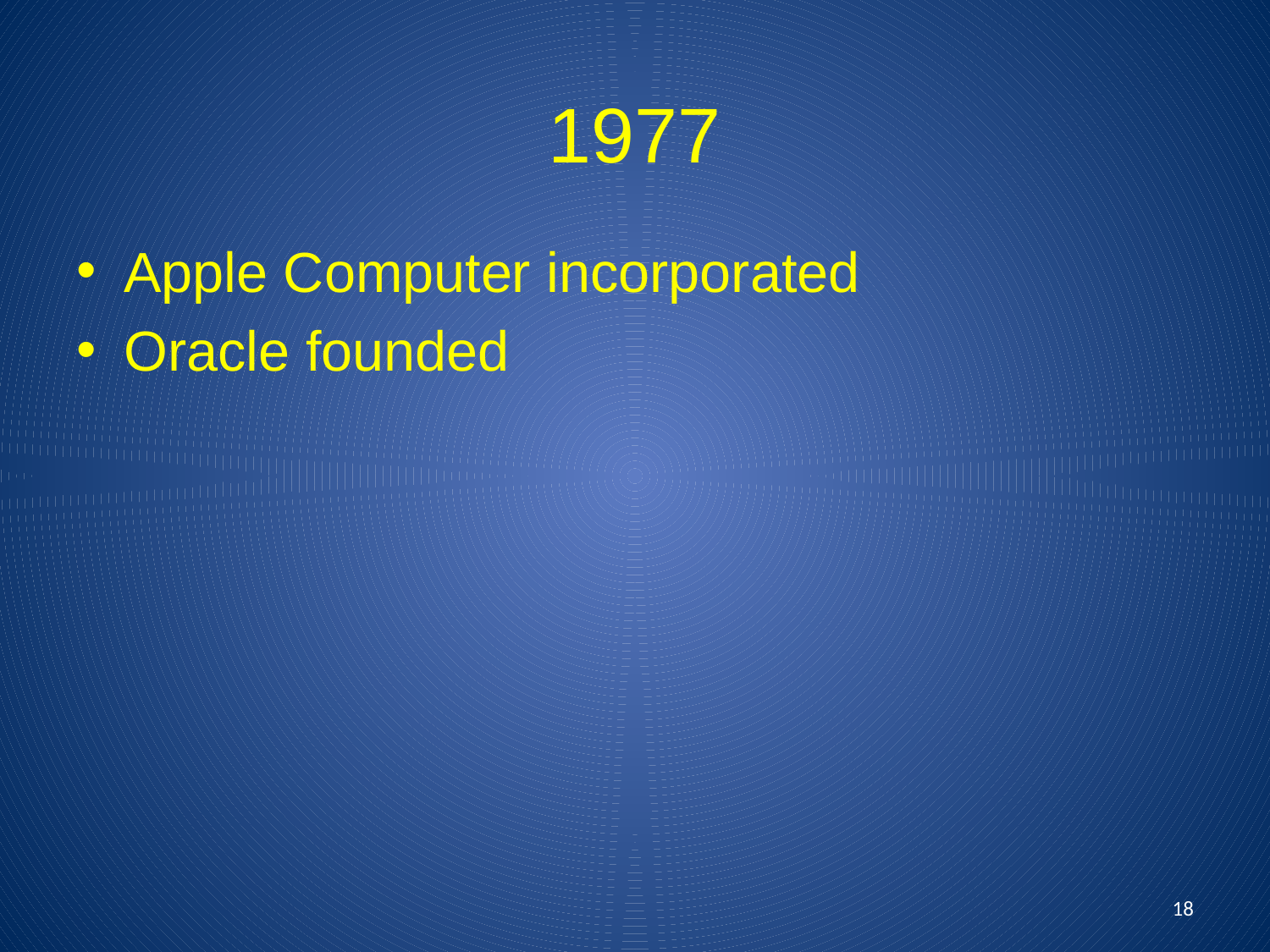

# 1977
Apple Computer incorporated
Oracle founded
18